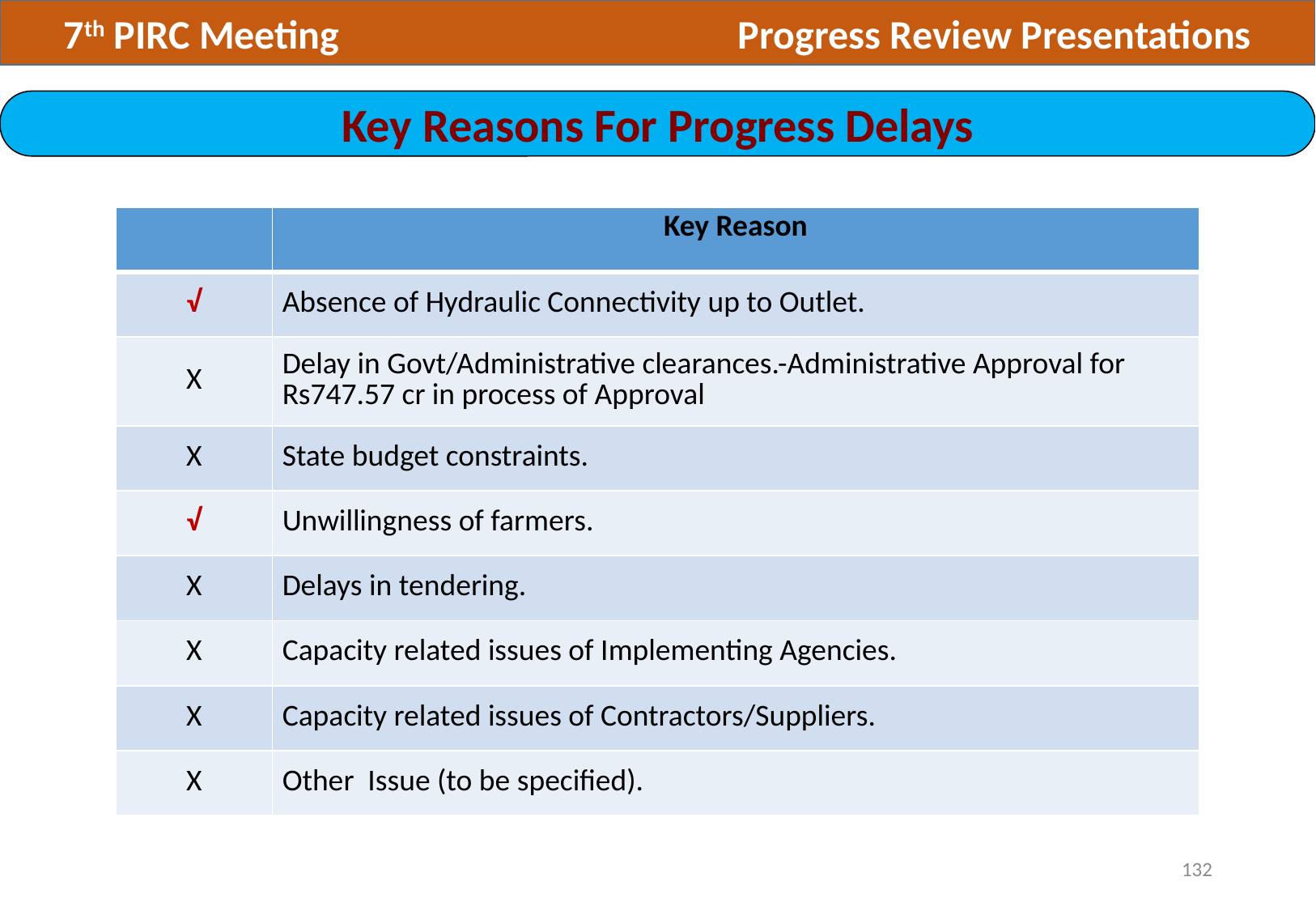

7th PIRC Meeting  	                                  Progress Review Presentations
Key Reasons For Progress Delays
|  | Key Reason |
| --- | --- |
| √ | Absence of Hydraulic Connectivity up to Outlet. |
| X | Delay in Govt/Administrative clearances.-Administrative Approval for Rs747.57 cr in process of Approval |
| X | State budget constraints. |
| √ | Unwillingness of farmers. |
| X | Delays in tendering. |
| X | Capacity related issues of Implementing Agencies. |
| X | Capacity related issues of Contractors/Suppliers. |
| X | Other Issue (to be specified). |
132